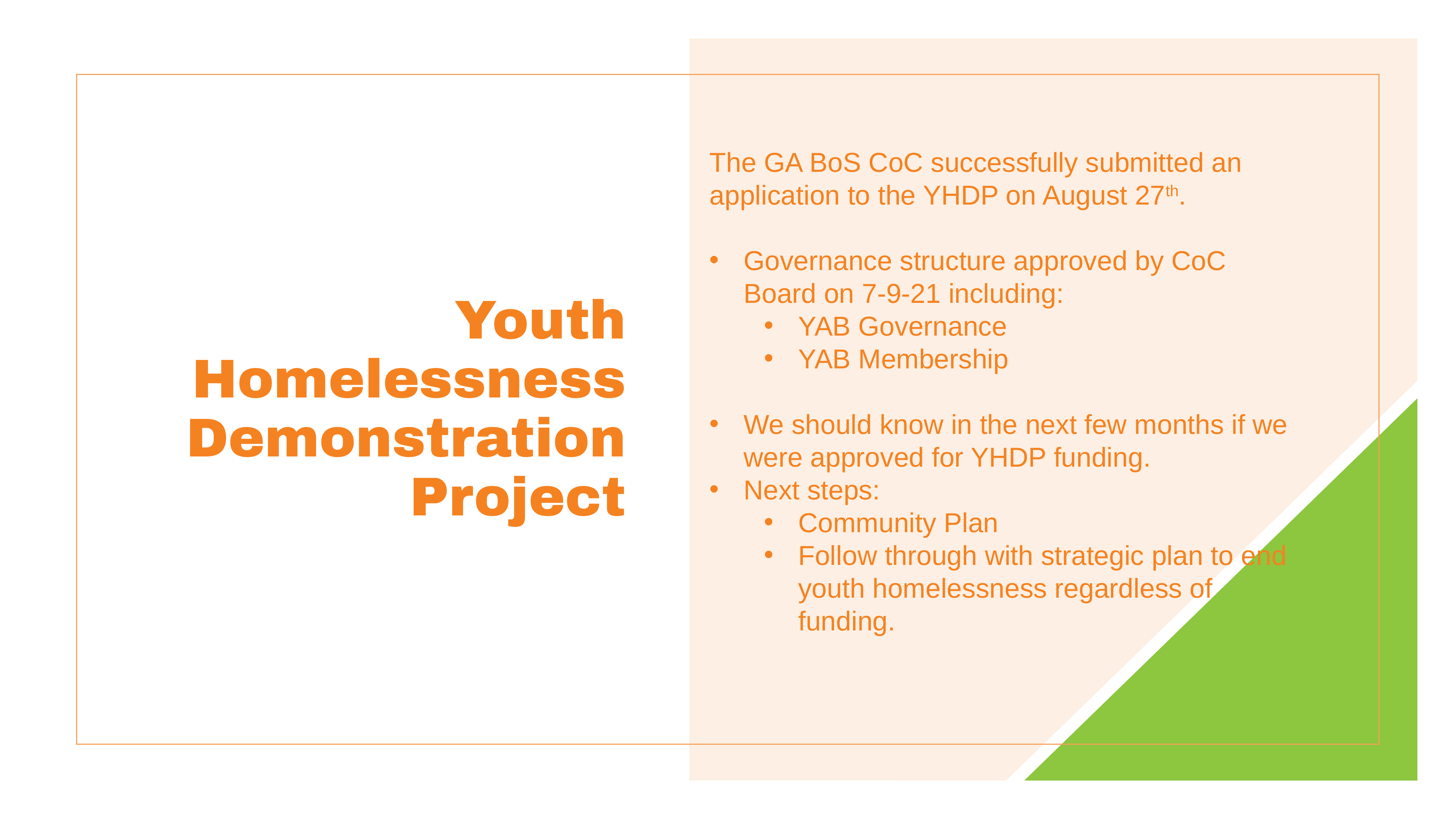

# Youth Homelessness Demonstration Project
The GA BoS CoC successfully submitted an application to the YHDP on August 27th.

Governance structure approved by CoC Board on 7-9-21 including:
YAB Governance
YAB Membership

We should know in the next few months if we were approved for YHDP funding.
Next steps:
Community Plan
Follow through with strategic plan to end youth homelessness regardless of funding.